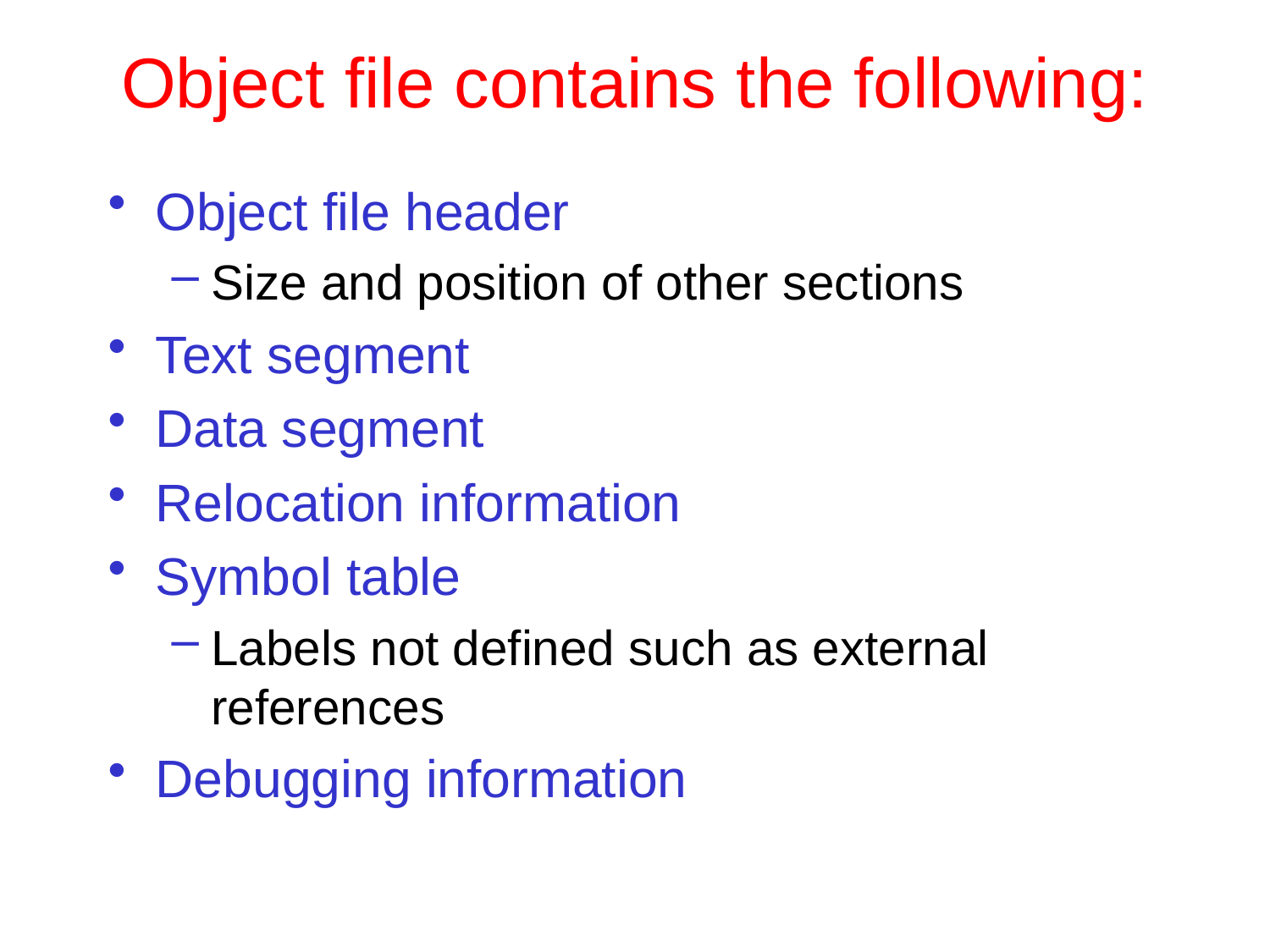

# Object file contains the following:
Object file header
Size and position of other sections
Text segment
Data segment
Relocation information
Symbol table
Labels not defined such as external references
Debugging information